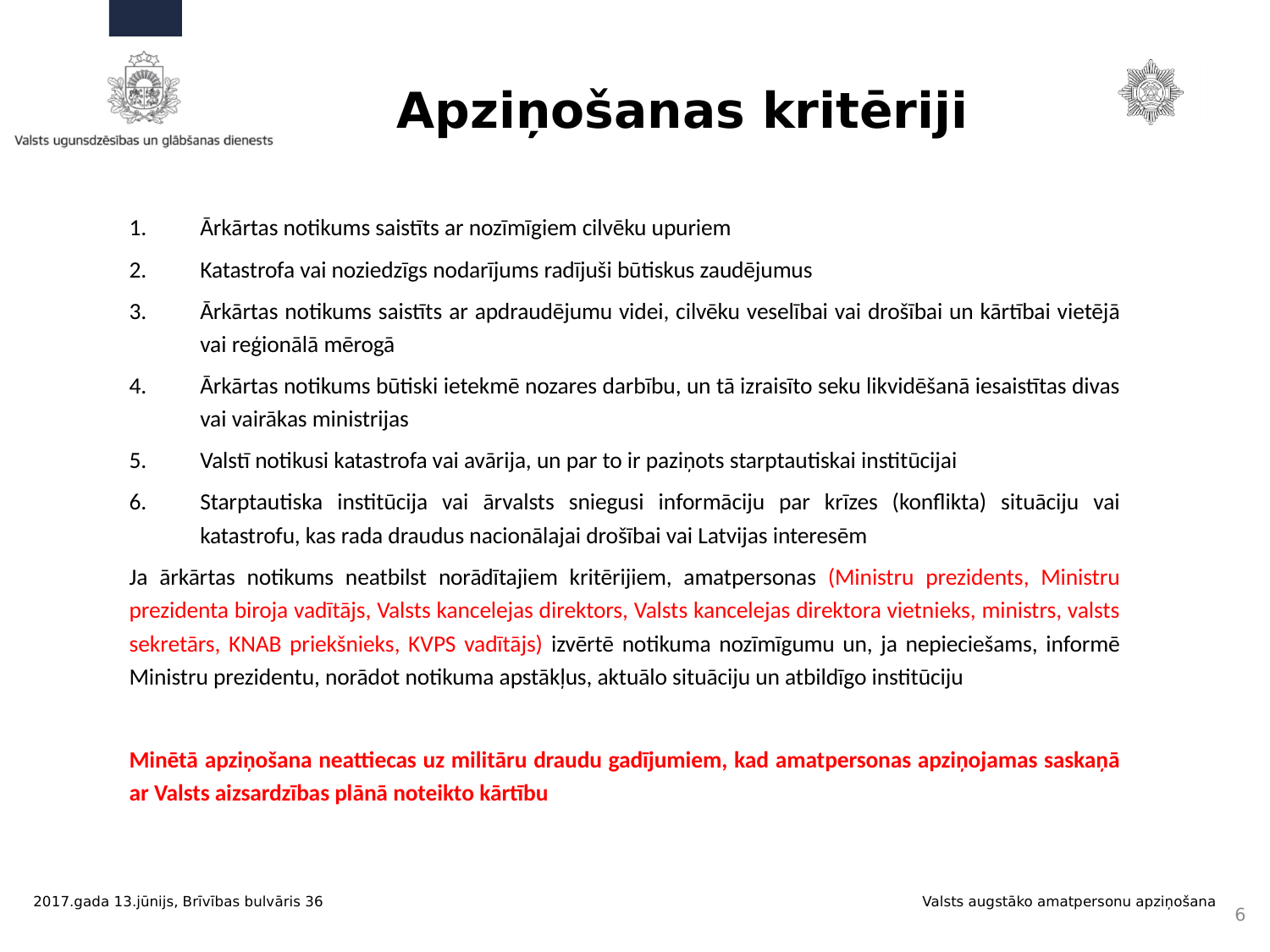

# Apziņošanas kritēriji
Ārkārtas notikums saistīts ar nozīmīgiem cilvēku upuriem
Katastrofa vai noziedzīgs nodarījums radījuši būtiskus zaudējumus
Ārkārtas notikums saistīts ar apdraudējumu videi, cilvēku veselībai vai drošībai un kārtībai vietējā vai reģionālā mērogā
Ārkārtas notikums būtiski ietekmē nozares darbību, un tā izraisīto seku likvidēšanā iesaistītas divas vai vairākas ministrijas
Valstī notikusi katastrofa vai avārija, un par to ir paziņots starptautiskai institūcijai
Starptautiska institūcija vai ārvalsts sniegusi informāciju par krīzes (konflikta) situāciju vai katastrofu, kas rada draudus nacionālajai drošībai vai Latvijas interesēm
Ja ārkārtas notikums neatbilst norādītajiem kritērijiem, amatpersonas (Ministru prezidents, Ministru prezidenta biroja vadītājs, Valsts kancelejas direktors, Valsts kancelejas direktora vietnieks, ministrs, valsts sekretārs, KNAB priekšnieks, KVPS vadītājs) izvērtē notikuma nozīmīgumu un, ja nepieciešams, informē Ministru prezidentu, norādot notikuma apstākļus, aktuālo situāciju un atbildīgo institūciju

Minētā apziņošana neattiecas uz militāru draudu gadījumiem, kad amatpersonas apziņojamas saskaņā ar Valsts aizsardzības plānā noteikto kārtību

2017.gada 13.jūnijs, Brīvības bulvāris 36					Valsts augstāko amatpersonu apziņošana
6